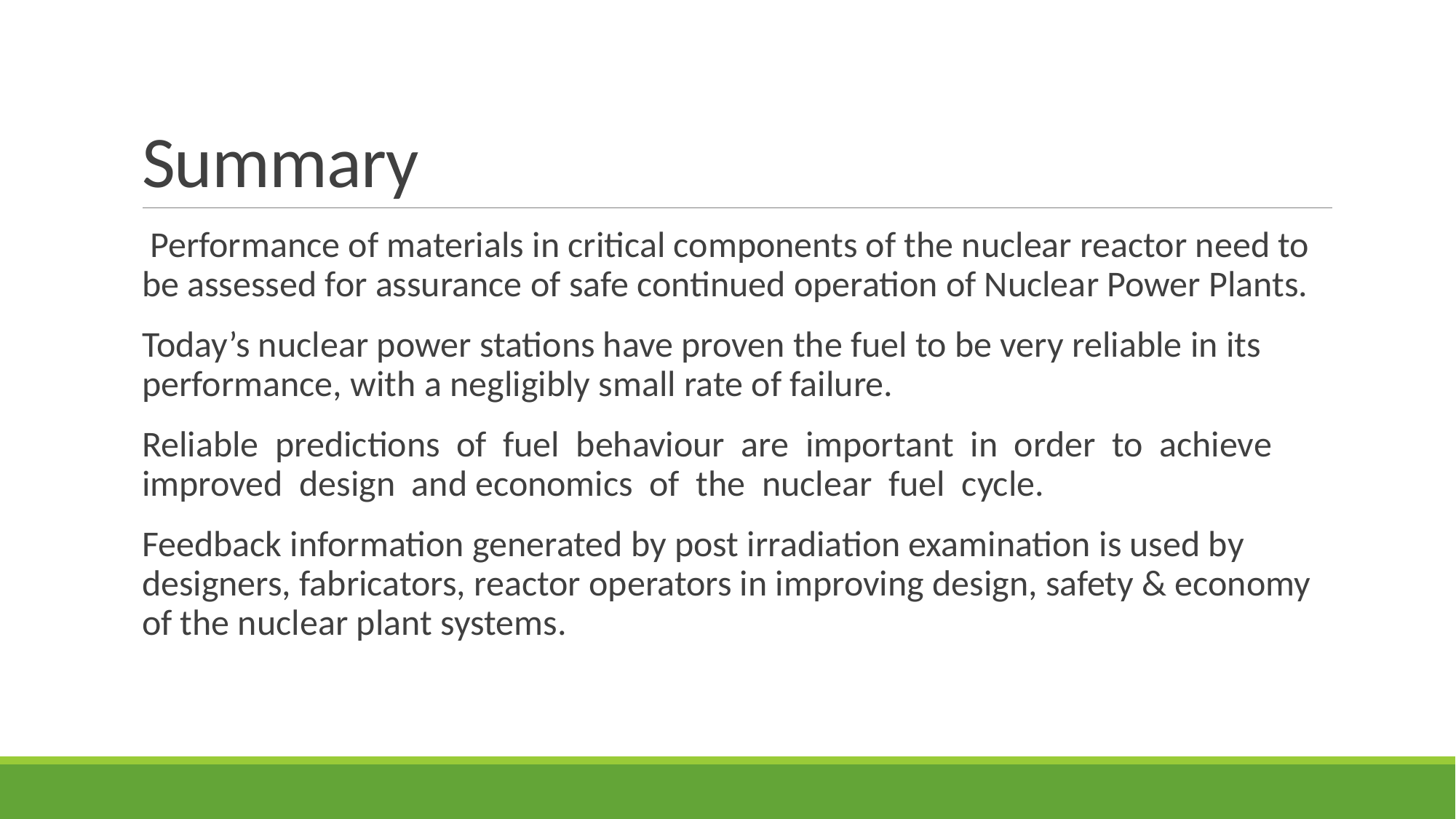

# Summary
 Performance of materials in critical components of the nuclear reactor need to be assessed for assurance of safe continued operation of Nuclear Power Plants.
Today’s nuclear power stations have proven the fuel to be very reliable in its performance, with a negligibly small rate of failure.
Reliable  predictions  of  fuel  behaviour  are  important  in  order  to  achieve  improved  design  and economics  of  the  nuclear  fuel  cycle.
Feedback information generated by post irradiation examination is used by designers, fabricators, reactor operators in improving design, safety & economy of the nuclear plant systems.